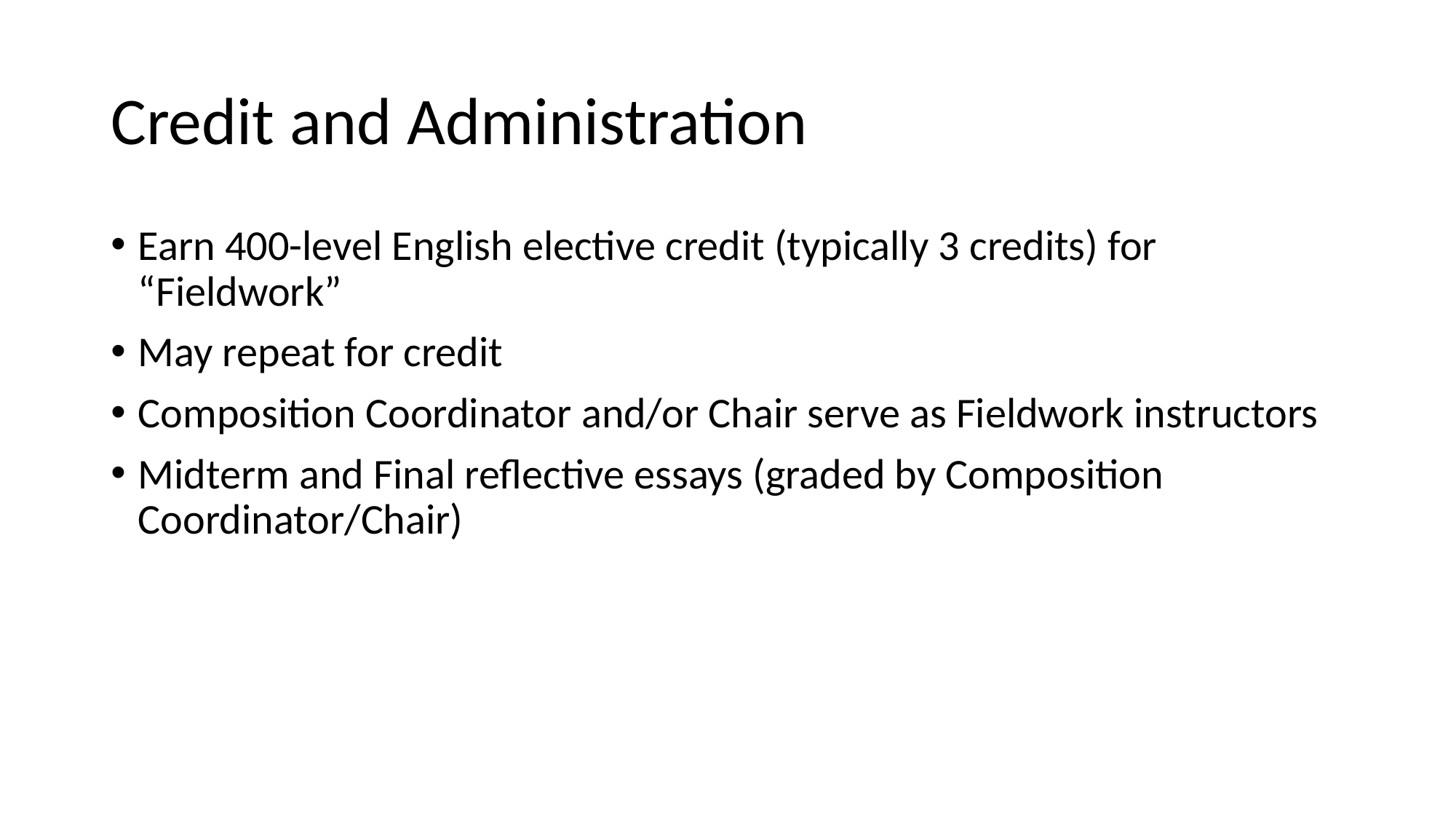

# Credit and Administration
Earn 400-level English elective credit (typically 3 credits) for “Fieldwork”
May repeat for credit
Composition Coordinator and/or Chair serve as Fieldwork instructors
Midterm and Final reflective essays (graded by Composition Coordinator/Chair)